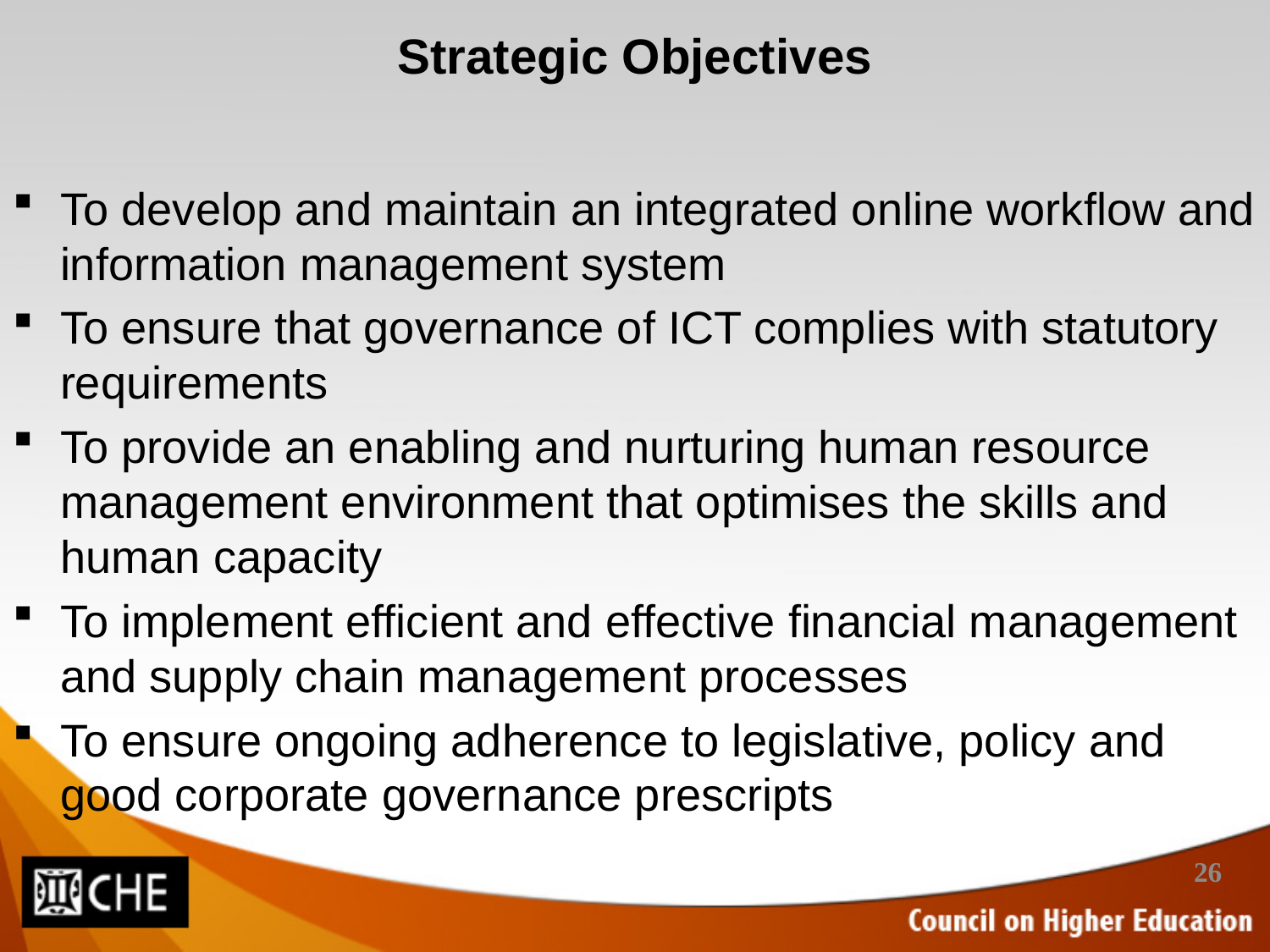

# Strategic Objectives

To develop and maintain an integrated online workflow and information management system
To ensure that governance of ICT complies with statutory requirements
To provide an enabling and nurturing human resource management environment that optimises the skills and human capacity
To implement efficient and effective financial management and supply chain management processes
To ensure ongoing adherence to legislative, policy and good corporate governance prescripts
26